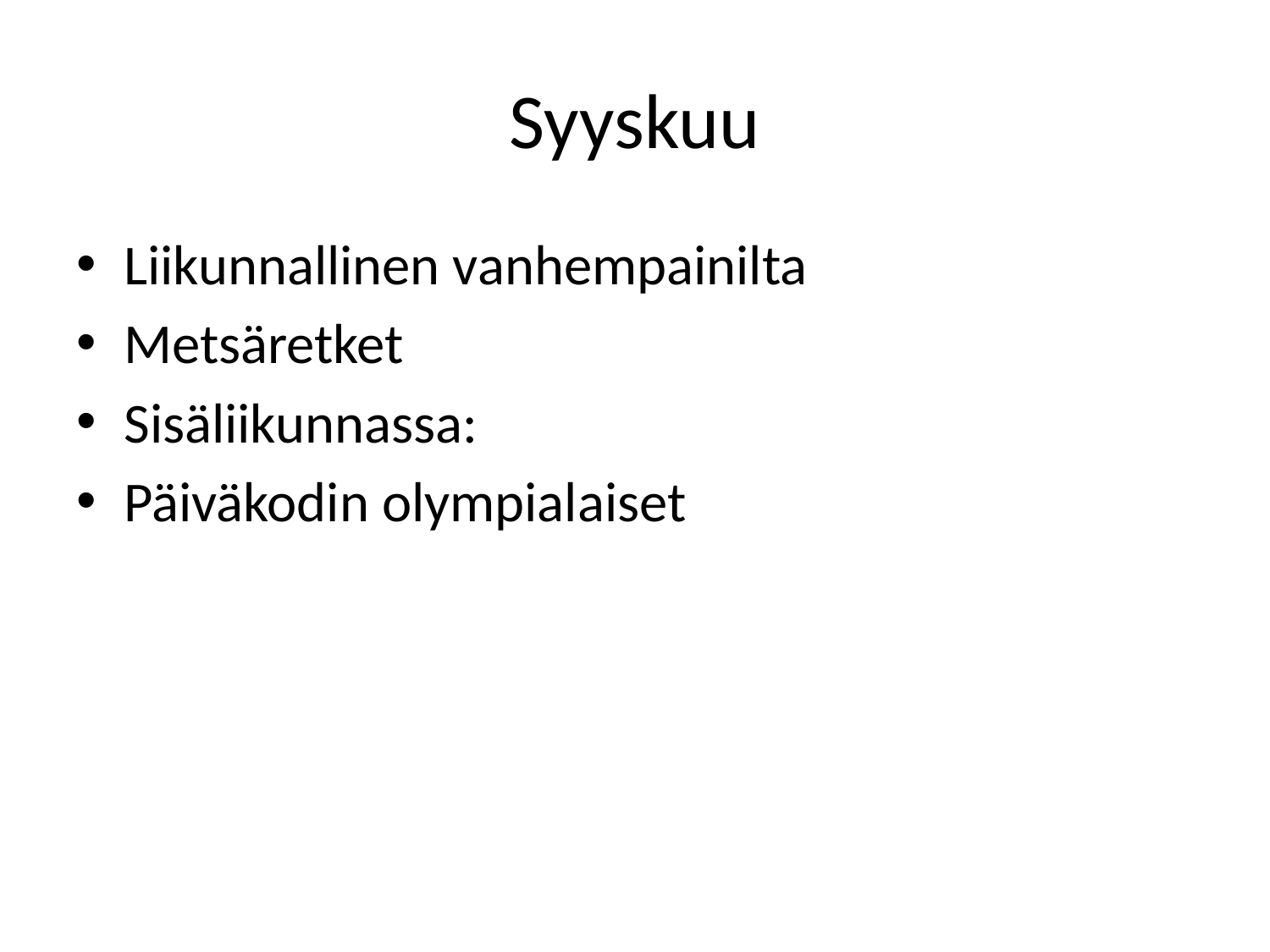

# Syyskuu
Liikunnallinen vanhempainilta
Metsäretket
Sisäliikunnassa:
Päiväkodin olympialaiset